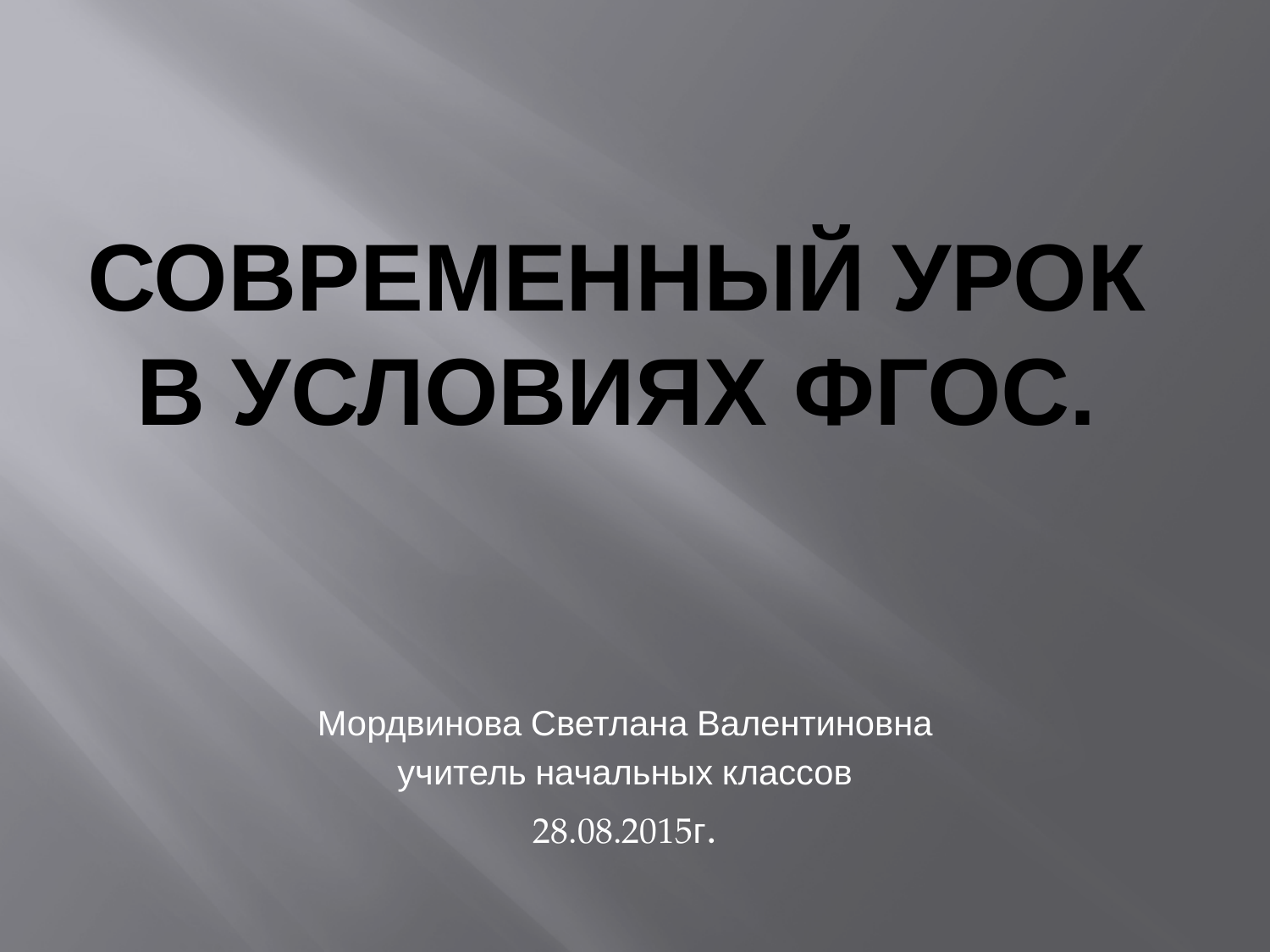

# Современный урок в условиях ФГОС.
Мордвинова Светлана Валентиновна
учитель начальных классов
28.08.2015г.